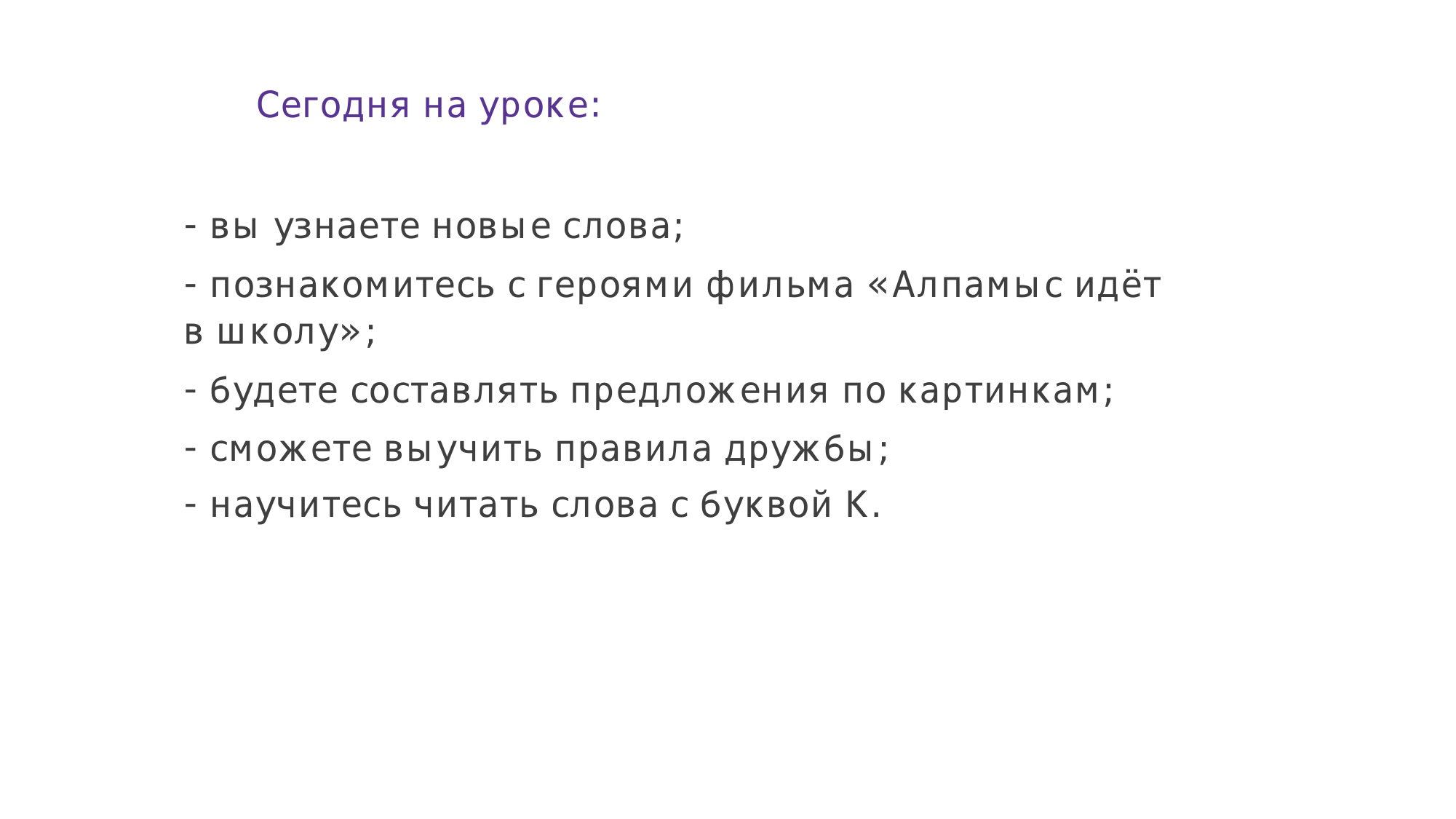

Сегодня на уроке:
- вы узнаете новые слова;
- познакомитесь с героями фильма «Алпамыс идёт в школу»;
- будете составлять предложения по картинкам;
- сможете выучить правила дружбы;
- научитесь читать слова с буквой К.